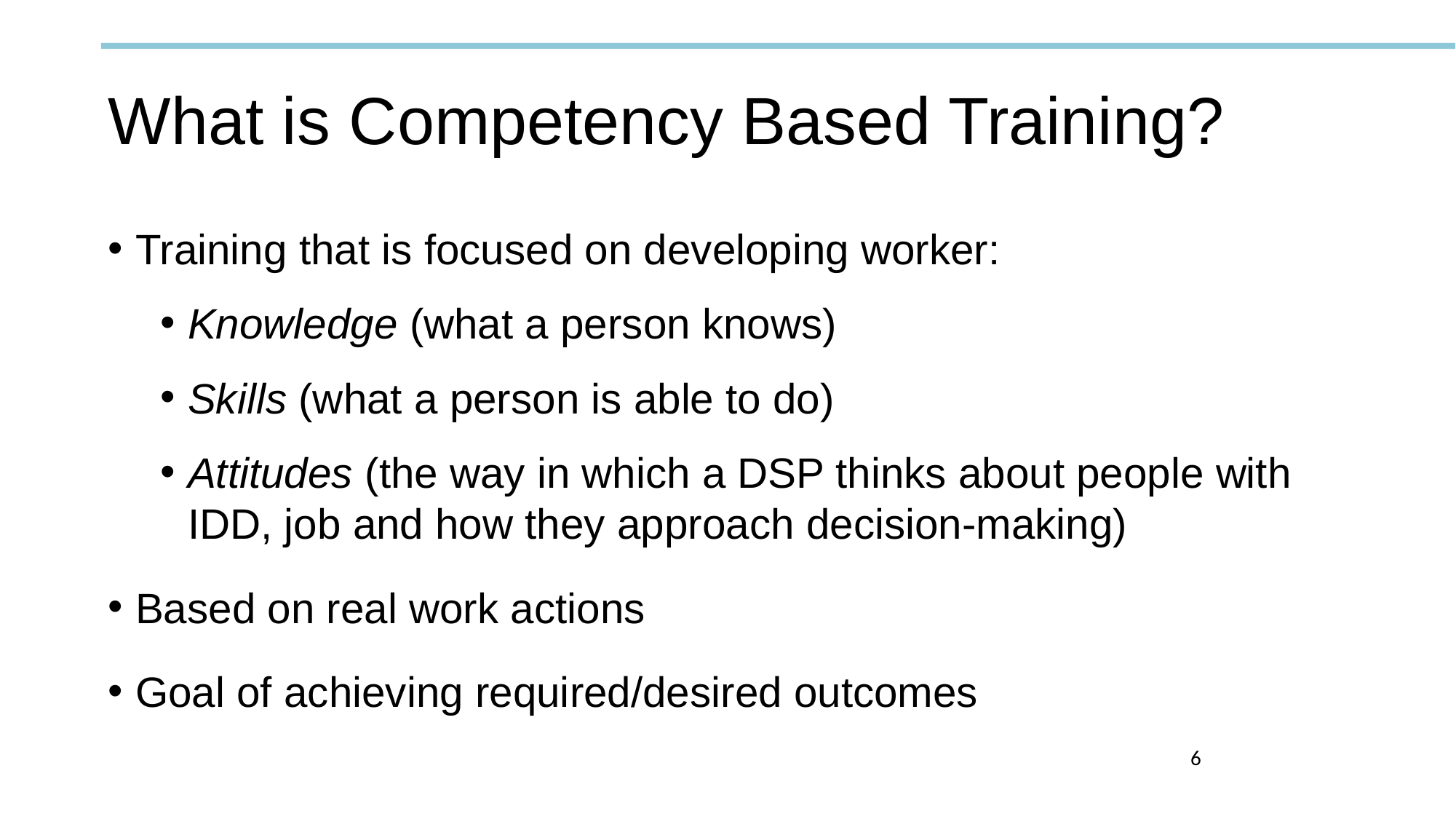

# What is Competency Based Training?
Training that is focused on developing worker:
Knowledge (what a person knows)
Skills (what a person is able to do)
Attitudes (the way in which a DSP thinks about people with IDD, job and how they approach decision-making)
Based on real work actions
Goal of achieving required/desired outcomes
6